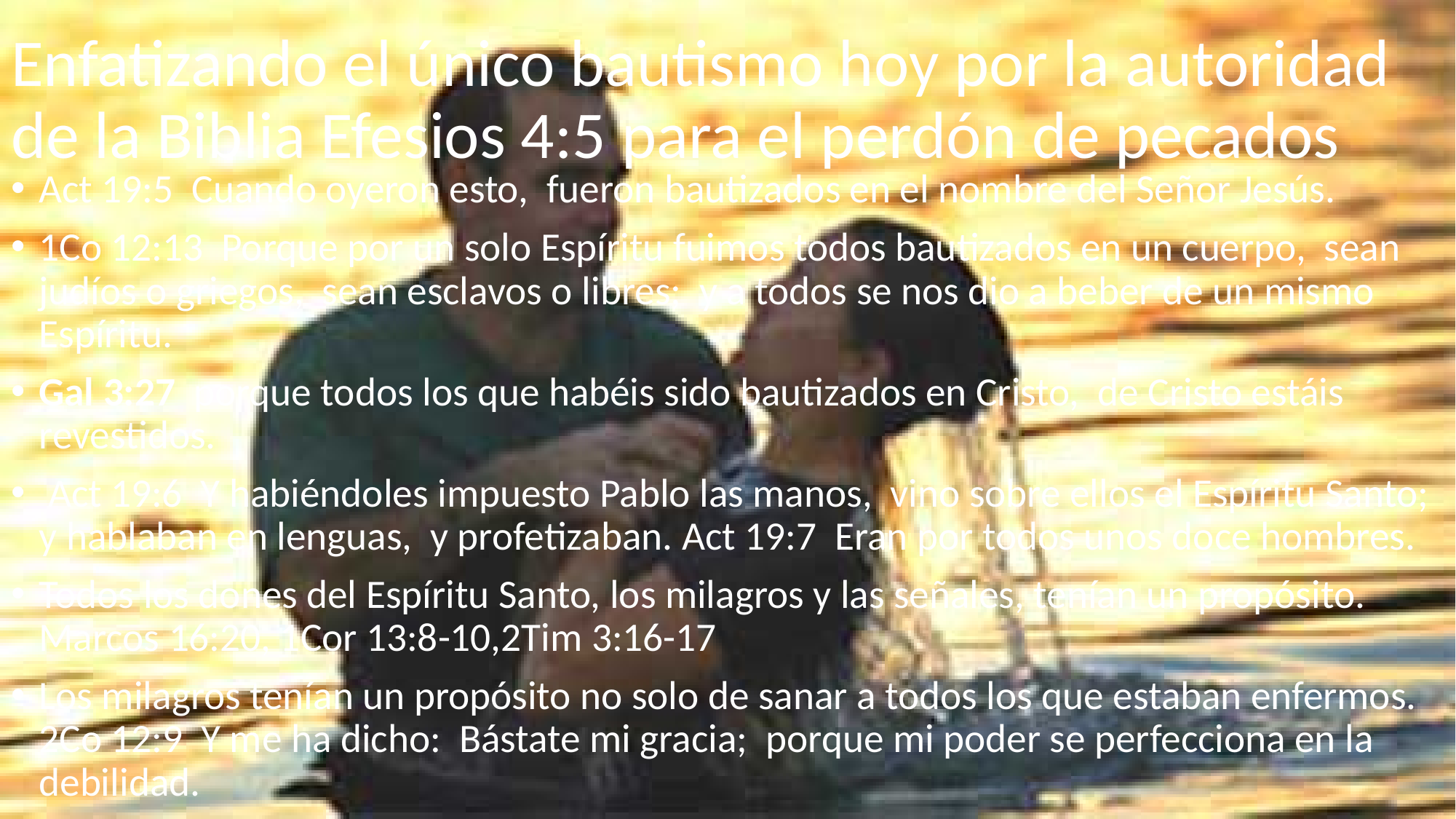

# Enfatizando el único bautismo hoy por la autoridad de la Biblia Efesios 4:5 para el perdón de pecados
Act 19:5  Cuando oyeron esto,  fueron bautizados en el nombre del Señor Jesús.
1Co 12:13  Porque por un solo Espíritu fuimos todos bautizados en un cuerpo,  sean judíos o griegos,  sean esclavos o libres;  y a todos se nos dio a beber de un mismo Espíritu.
Gal 3:27  porque todos los que habéis sido bautizados en Cristo,  de Cristo estáis revestidos.
 Act 19:6  Y habiéndoles impuesto Pablo las manos,  vino sobre ellos el Espíritu Santo;  y hablaban en lenguas,  y profetizaban. Act 19:7  Eran por todos unos doce hombres.
Todos los dones del Espíritu Santo, los milagros y las señales, tenían un propósito. Marcos 16:20, 1Cor 13:8-10,2Tim 3:16-17
Los milagros tenían un propósito no solo de sanar a todos los que estaban enfermos. 2Co 12:9  Y me ha dicho:  Bástate mi gracia;  porque mi poder se perfecciona en la debilidad.